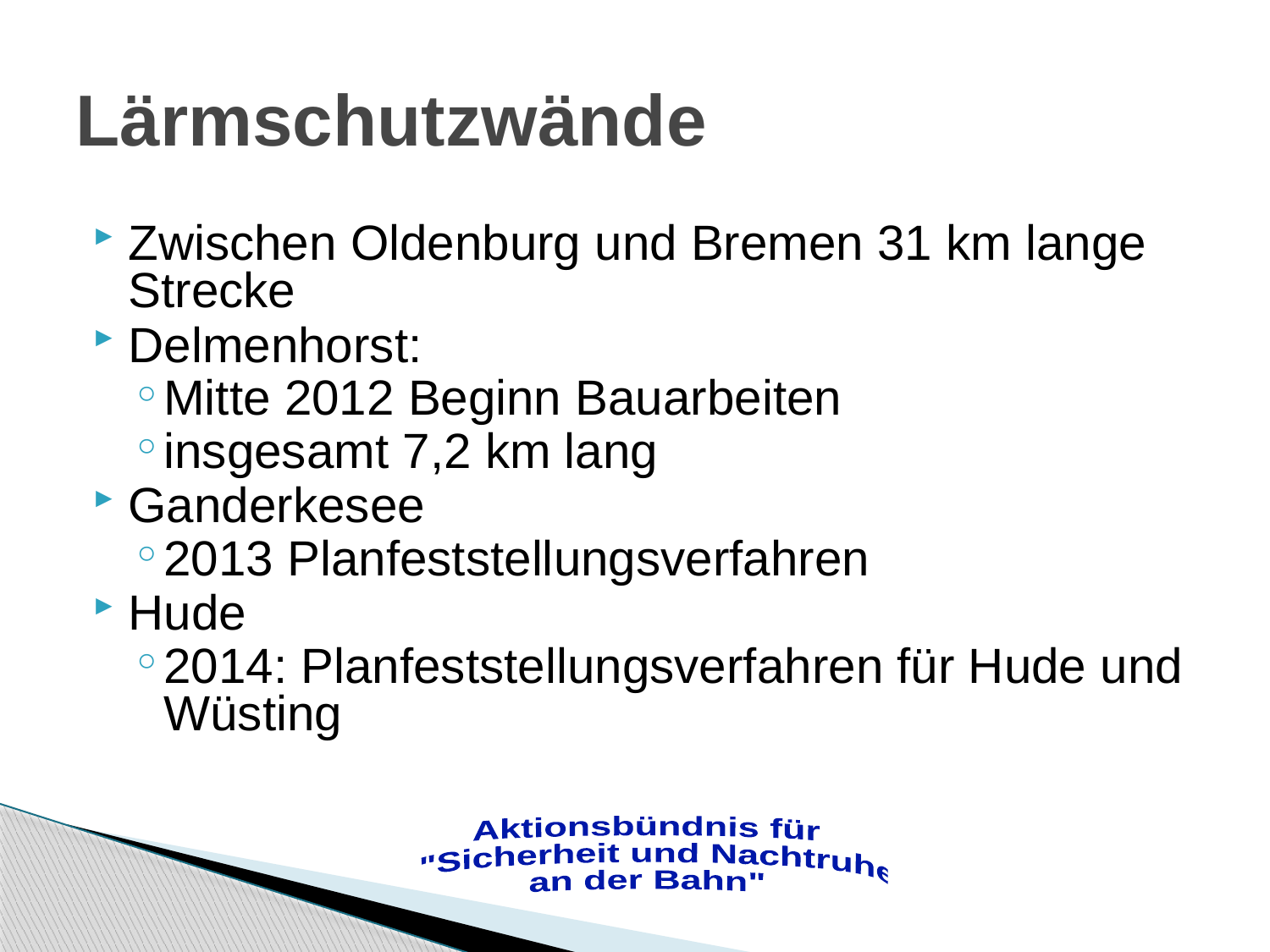

# Lärmschutzwände
Zwischen Oldenburg und Bremen 31 km lange Strecke
Delmenhorst:
Mitte 2012 Beginn Bauarbeiten
insgesamt 7,2 km lang
Ganderkesee
2013 Planfeststellungsverfahren
Hude
2014: Planfeststellungsverfahren für Hude und Wüsting

Aktionsbündnis für
 "Sicherheit und Nachtruhe
an der Bahn"